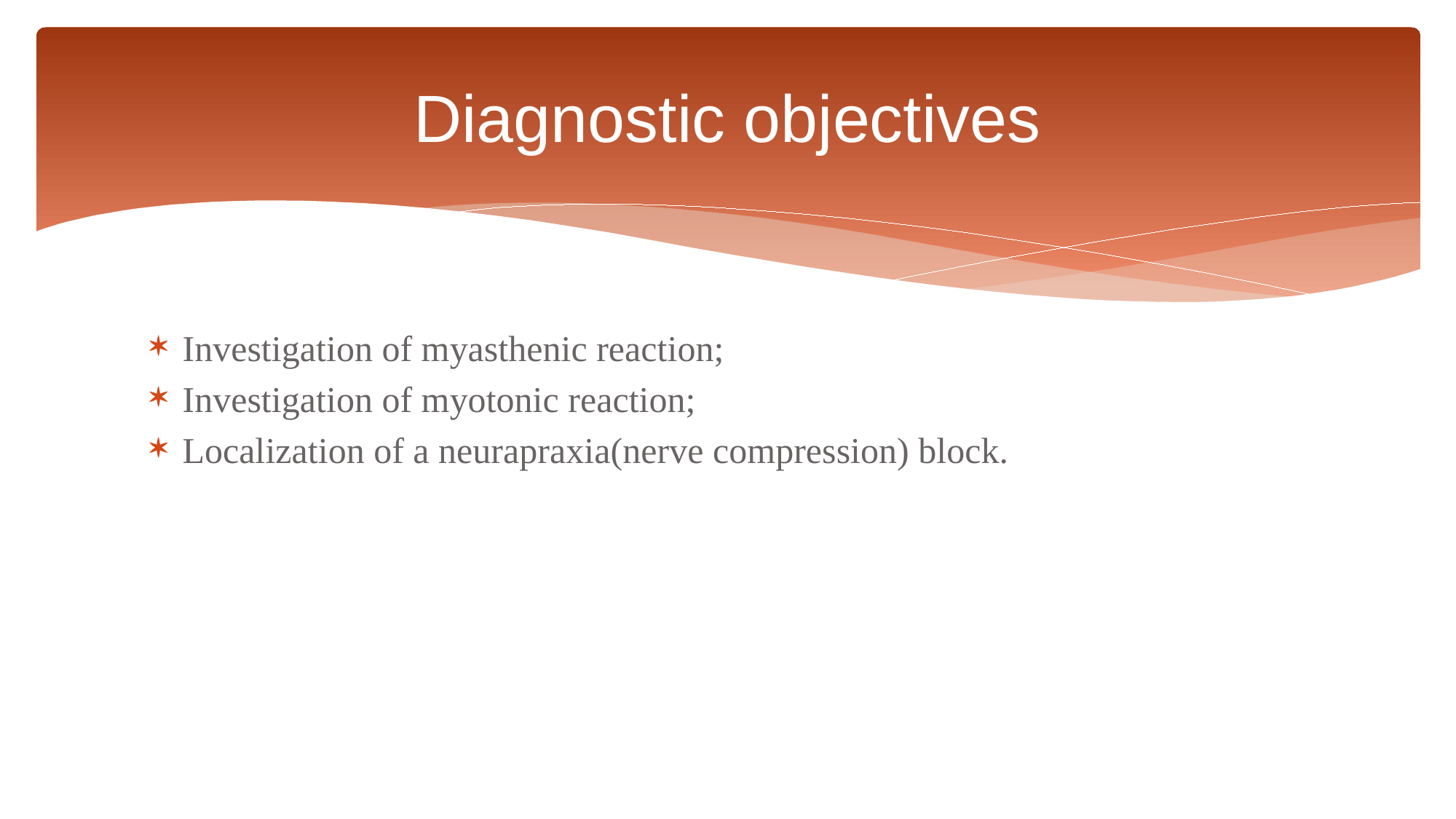

# Diagnostic objectives
Investigation of myasthenic reaction;
Investigation of myotonic reaction;
Localization of a neurapraxia(nerve compression) block.